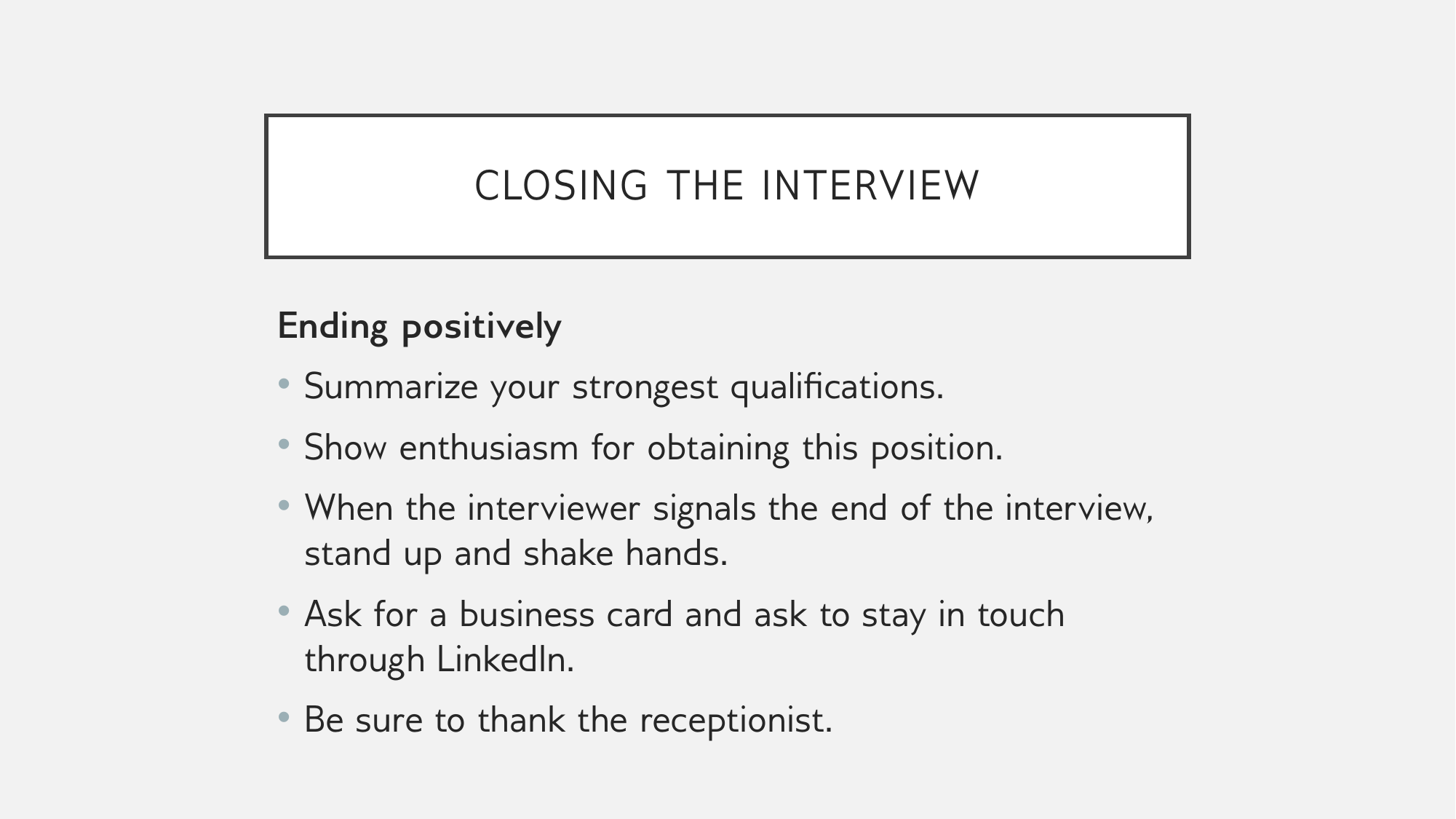

# Closing the Interview
Ending positively
Summarize your strongest qualifications.
Show enthusiasm for obtaining this position.
When the interviewer signals the end of the interview, stand up and shake hands.
Ask for a business card and ask to stay in touch through LinkedIn.
Be sure to thank the receptionist.